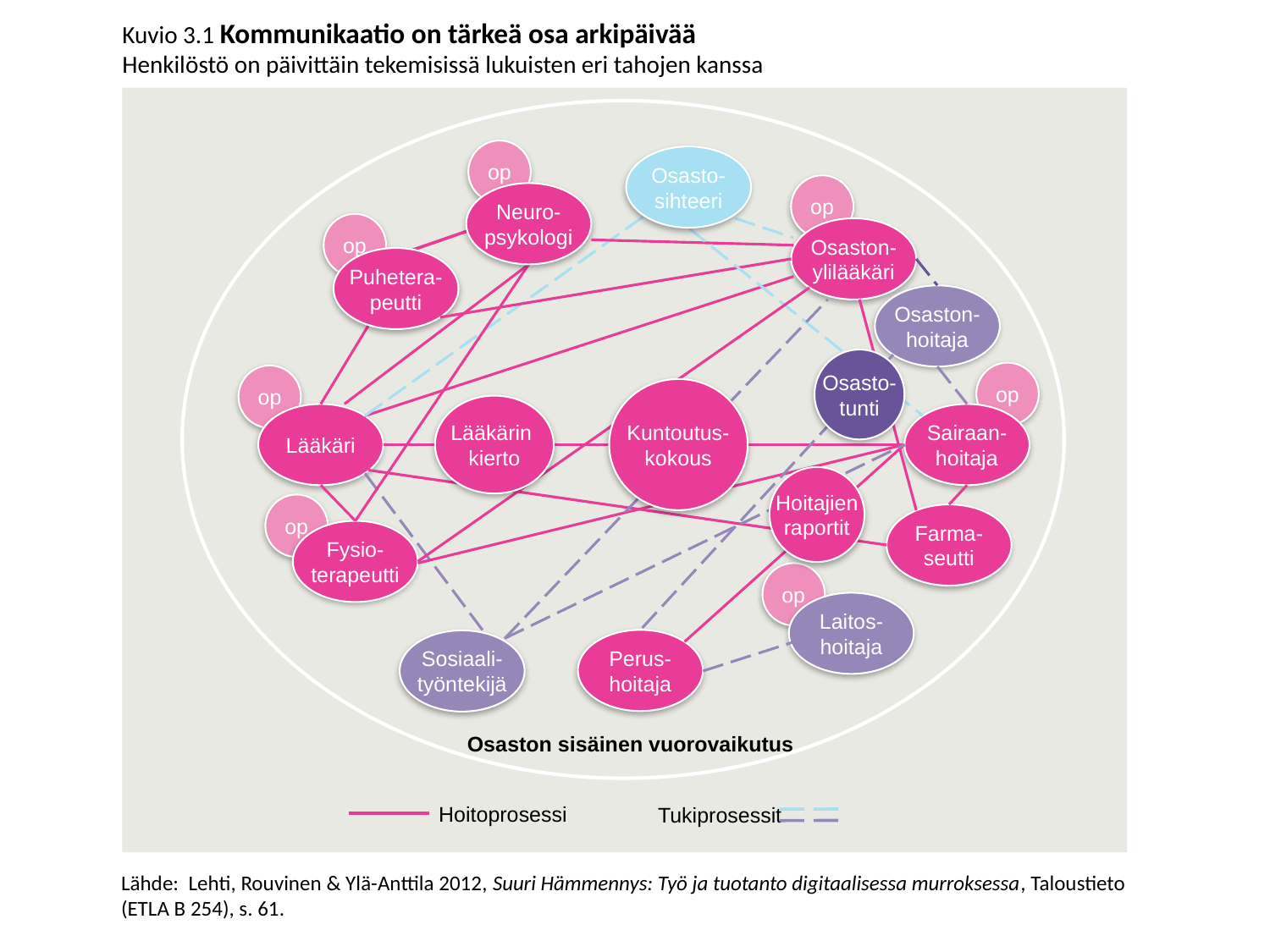

Kuvio 3.1 Kommunikaatio on tärkeä osa arkipäivää
Henkilöstö on päivittäin tekemisissä lukuisten eri tahojen kanssa

op
Osasto-
sihteeri
op
Neuro-
psykologi
op
Osaston-
ylilääkäri
Puhetera-
peutti
Osaston-
hoitaja
Osasto-
tunti
op
op
Kuntoutus-
kokous
Lääkärin
kierto
Lääkäri
Sairaan-
hoitaja
Hoitajien
raportit
op
Farma-
seutti
Fysio-
terapeutti
op
Laitos-
hoitaja
Perus-
hoitaja
Sosiaali-
työntekijä
Osaston sisäinen vuorovaikutus
Hoitoprosessi
Tukiprosessit
Lähde:  Lehti, Rouvinen & Ylä-Anttila 2012, Suuri Hämmennys: Työ ja tuotanto digitaalisessa murroksessa, Taloustieto
(ETLA B 254), s. 61.